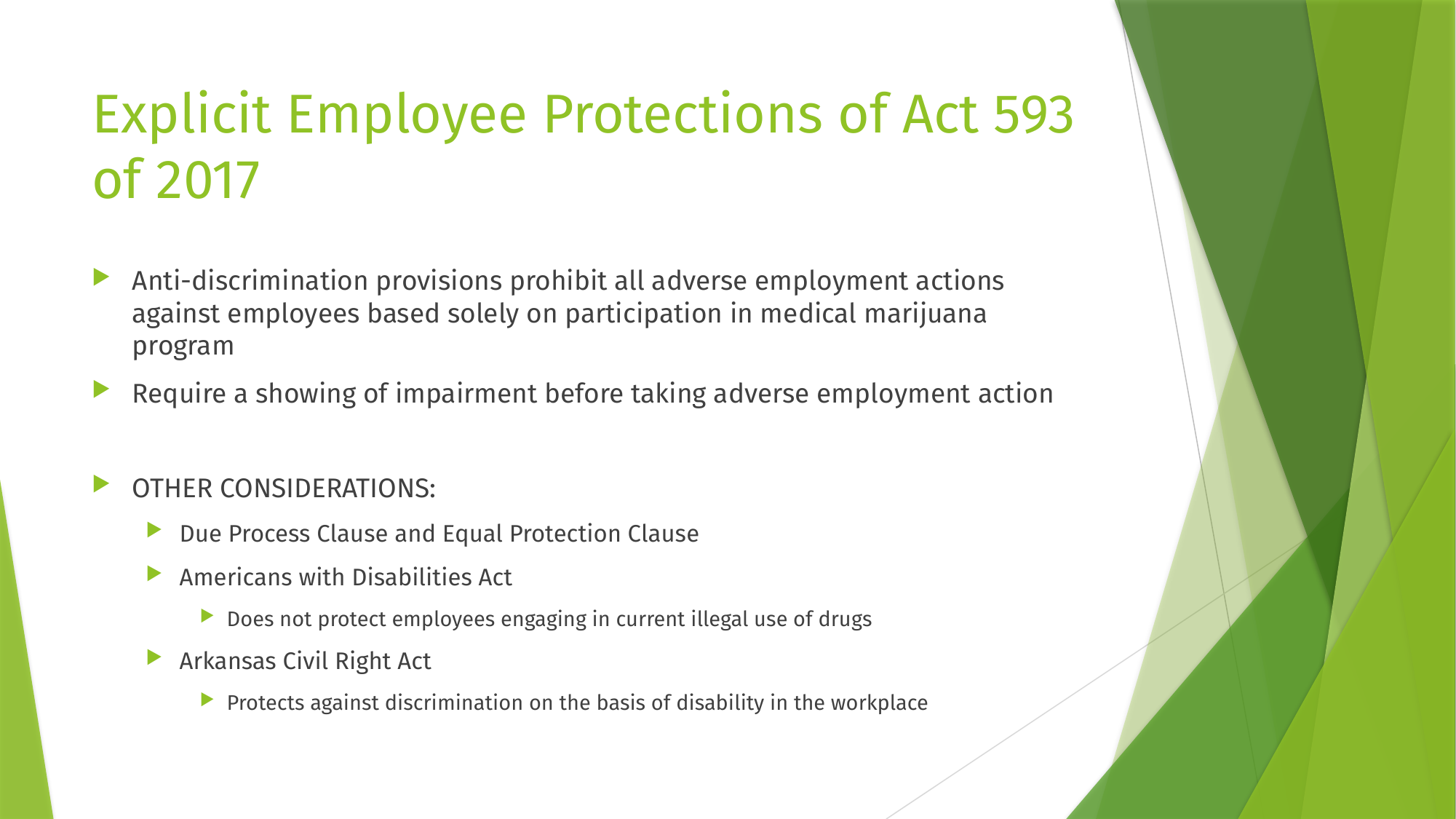

# Explicit Employee Protections of Act 593 of 2017
Anti-discrimination provisions prohibit all adverse employment actions against employees based solely on participation in medical marijuana program
Require a showing of impairment before taking adverse employment action

OTHER CONSIDERATIONS:
Due Process Clause and Equal Protection Clause
Americans with Disabilities Act
Does not protect employees engaging in current illegal use of drugs
Arkansas Civil Right Act
Protects against discrimination on the basis of disability in the workplace